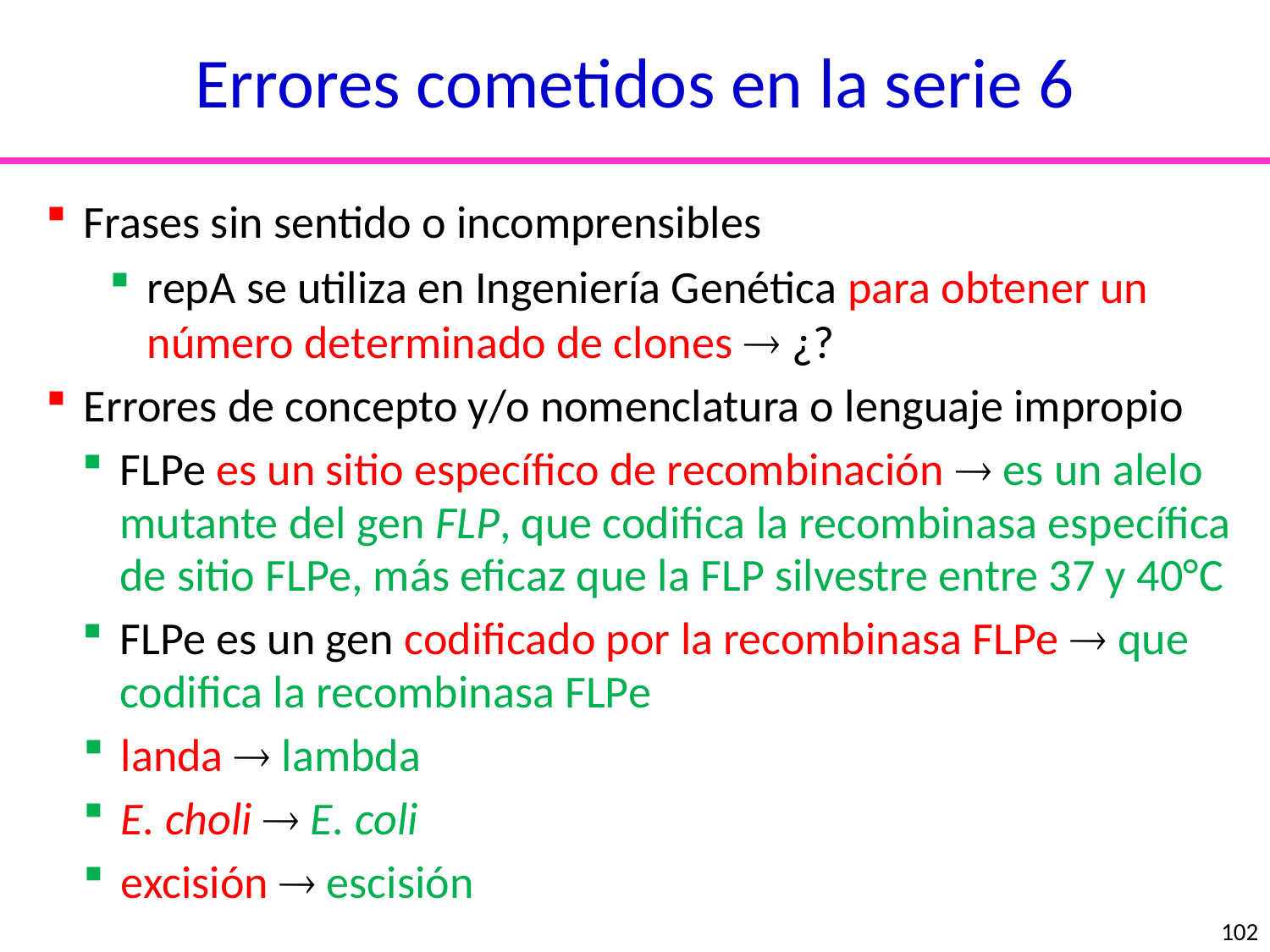

Errores cometidos en la serie 6
Frases sin sentido o incomprensibles
repA se utiliza en Ingeniería Genética para obtener un número determinado de clones → ¿?
Errores de concepto y/o nomenclatura o lenguaje impropio
FLPe es un sitio específico de recombinación → es un alelo mutante del gen FLP, que codifica la recombinasa específica de sitio FLPe, más eficaz que la FLP silvestre entre 37 y 40°C
FLPe es un gen codificado por la recombinasa FLPe → que codifica la recombinasa FLPe
landa → lambda
E. choli → E. coli
excisión → escisión

nucleótidos
aminoácidos
102